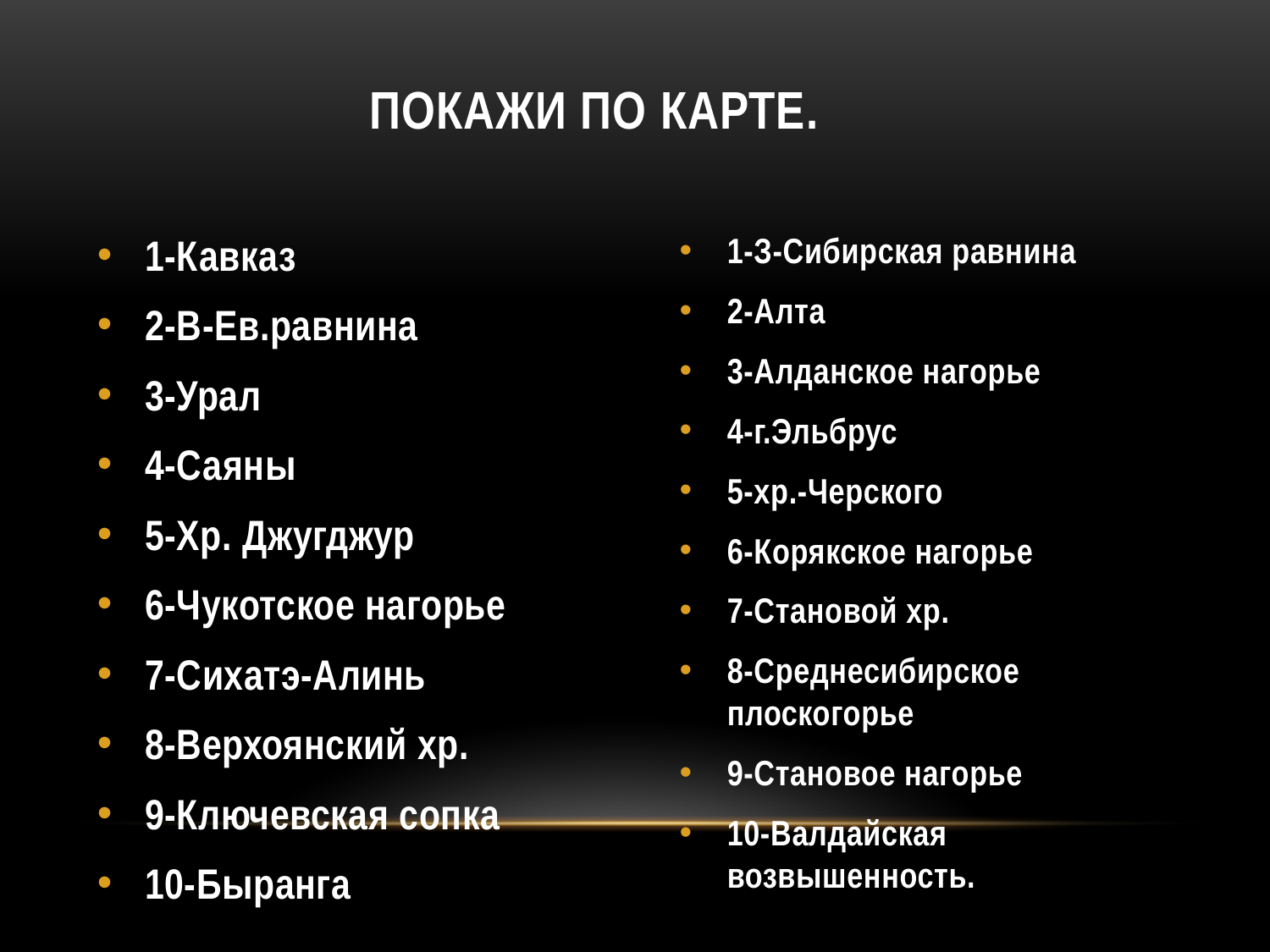

# Покажи по карте.
1-Кавказ
2-В-Ев.равнина
3-Урал
4-Саяны
5-Хр. Джугджур
6-Чукотское нагорье
7-Сихатэ-Алинь
8-Верхоянский хр.
9-Ключевская сопка
10-Быранга
1-З-Сибирская равнина
2-Алта
3-Алданское нагорье
4-г.Эльбрус
5-хр.-Черского
6-Корякское нагорье
7-Становой хр.
8-Среднесибирское плоскогорье
9-Становое нагорье
10-Валдайская возвышенность.